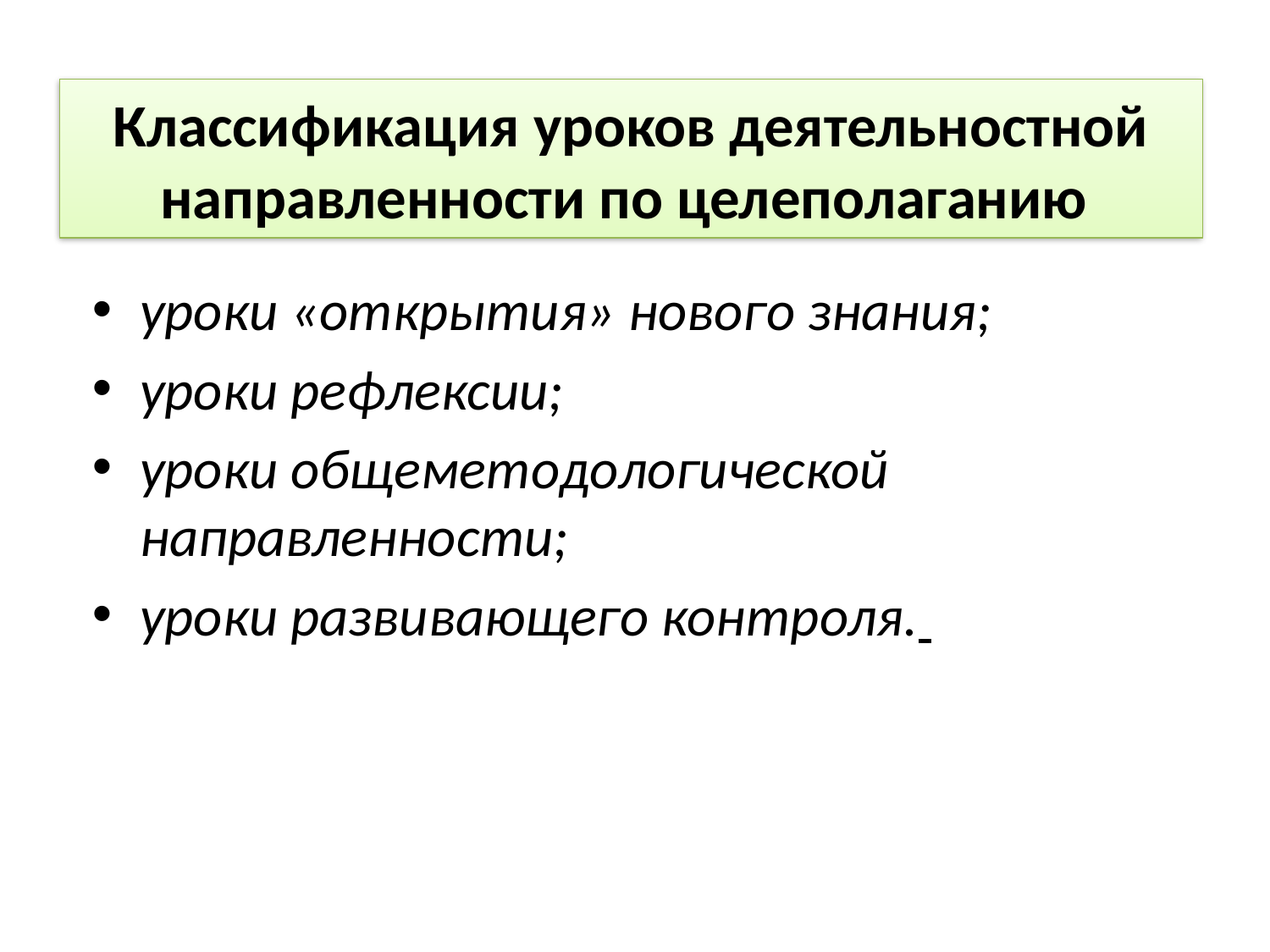

# Классификация уроков деятельностной направленности по целеполаганию
уроки «открытия» нового знания;
уроки рефлексии;
уроки общеметодологической направленности;
уроки развивающего контроля.